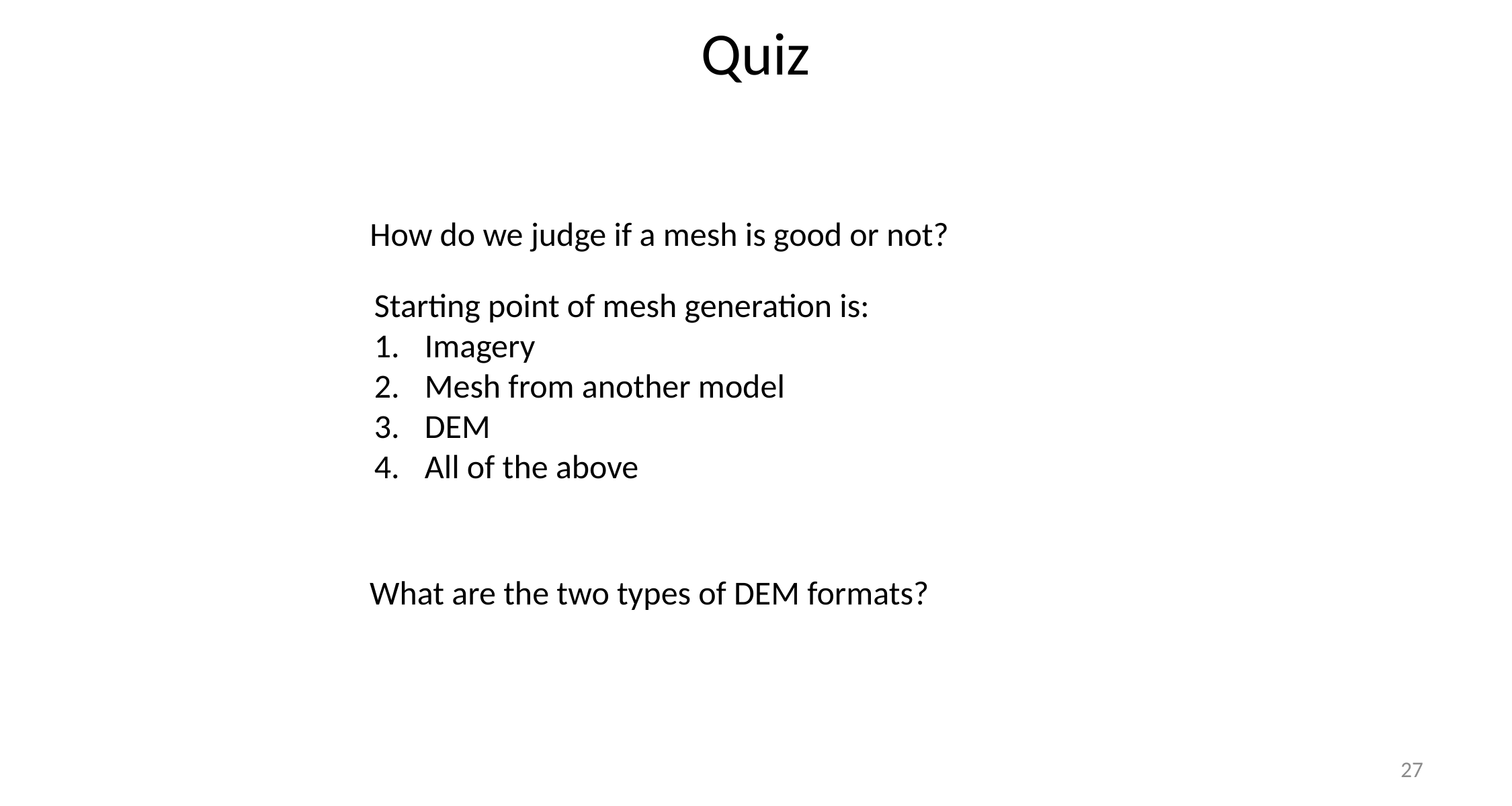

# Quiz
How do we judge if a mesh is good or not?
Starting point of mesh generation is:
Imagery
Mesh from another model
DEM
All of the above
What are the two types of DEM formats?
27